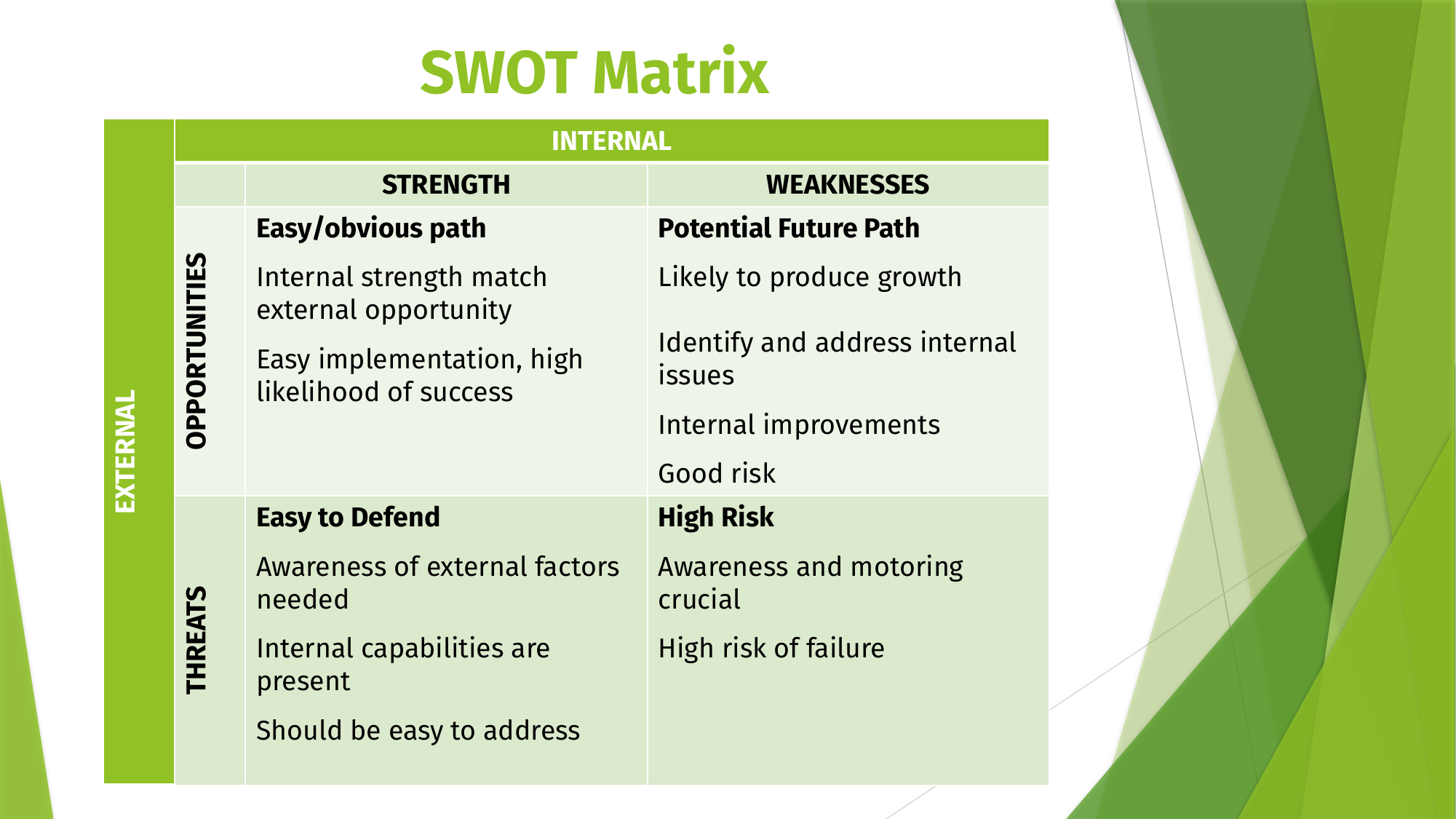

SWOT Matrix
| EXTERNAL | INTERNAL |  |  |
| --- | --- | --- | --- |
|  |  | STRENGTH | WEAKNESSES |
|  | OPPORTUNITIES | Easy/obvious path Internal strength match external opportunity Easy implementation, high likelihood of success | Potential Future Path Likely to produce growth Identify and address internal issues Internal improvements Good risk |
|  | THREATS | Easy to Defend Awareness of external factors needed Internal capabilities are present Should be easy to address | High Risk Awareness and motoring crucial High risk of failure |